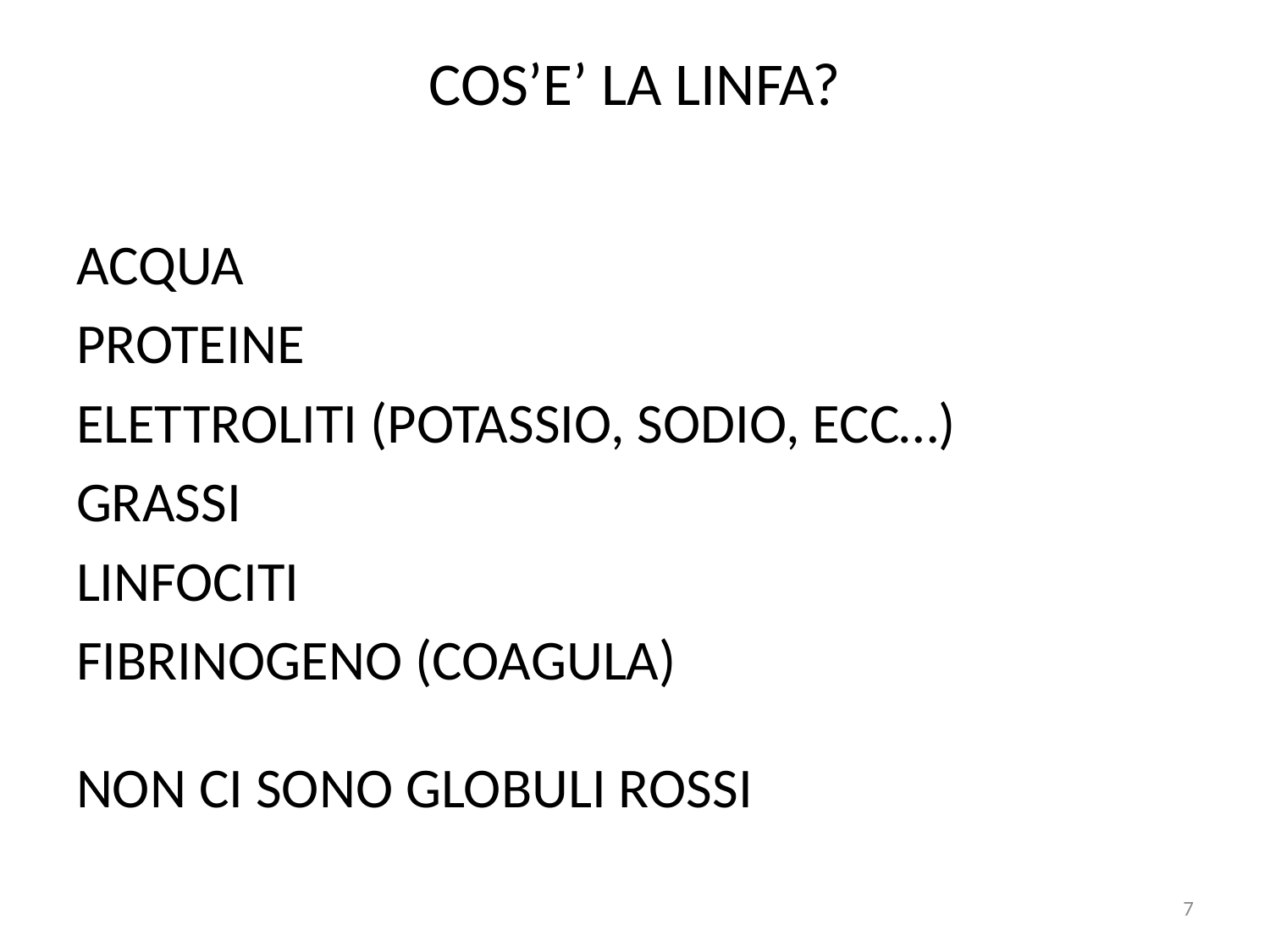

# COS’E’ LA LINFA?
ACQUA
PROTEINE
ELETTROLITI (POTASSIO, SODIO, ECC…)
GRASSI
LINFOCITI
FIBRINOGENO (COAGULA)

NON CI SONO GLOBULI ROSSI
7